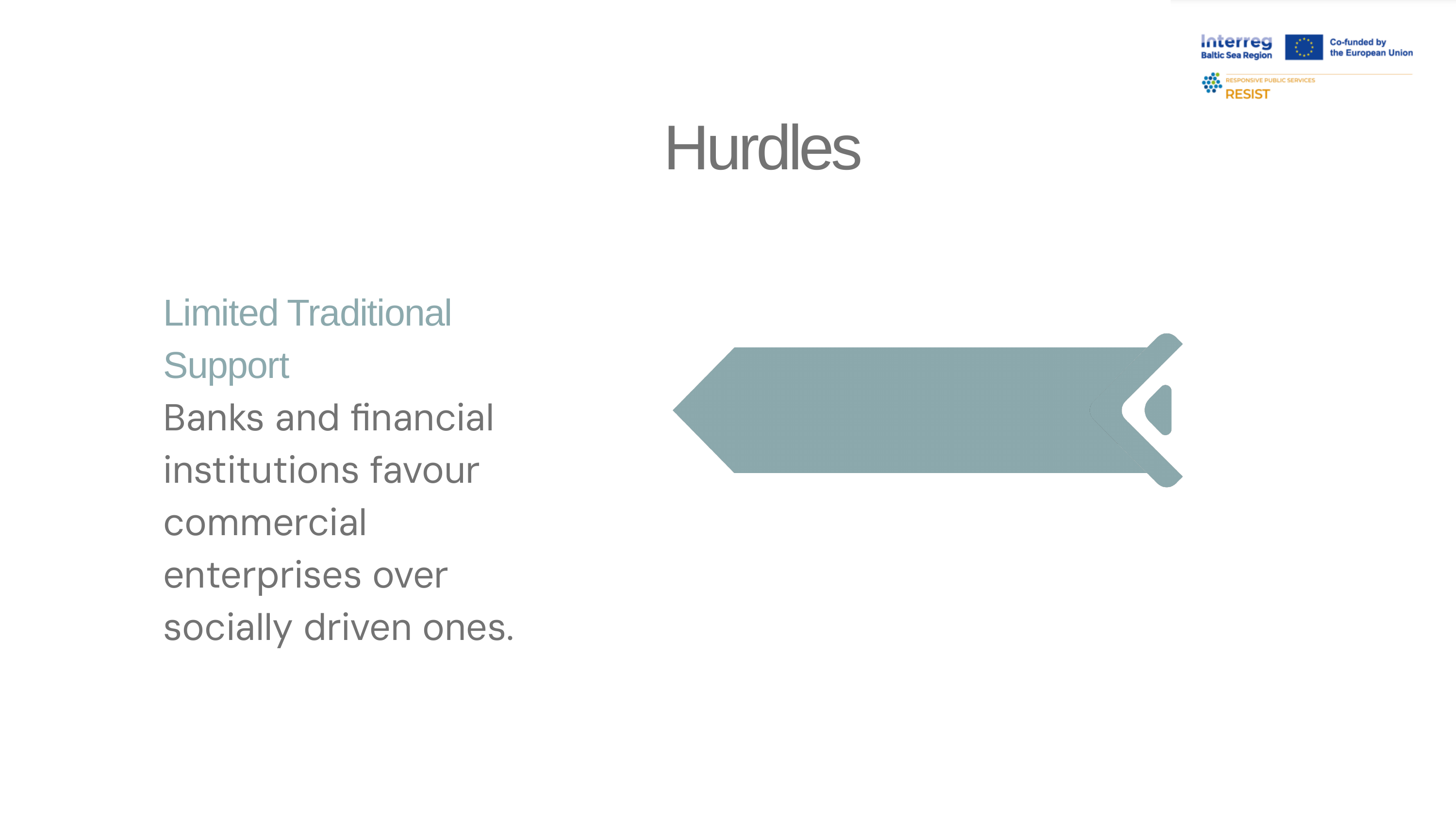

Hurdles
Limited Traditional Support

Banks and financial institutions favour commercial enterprises over socially driven ones.